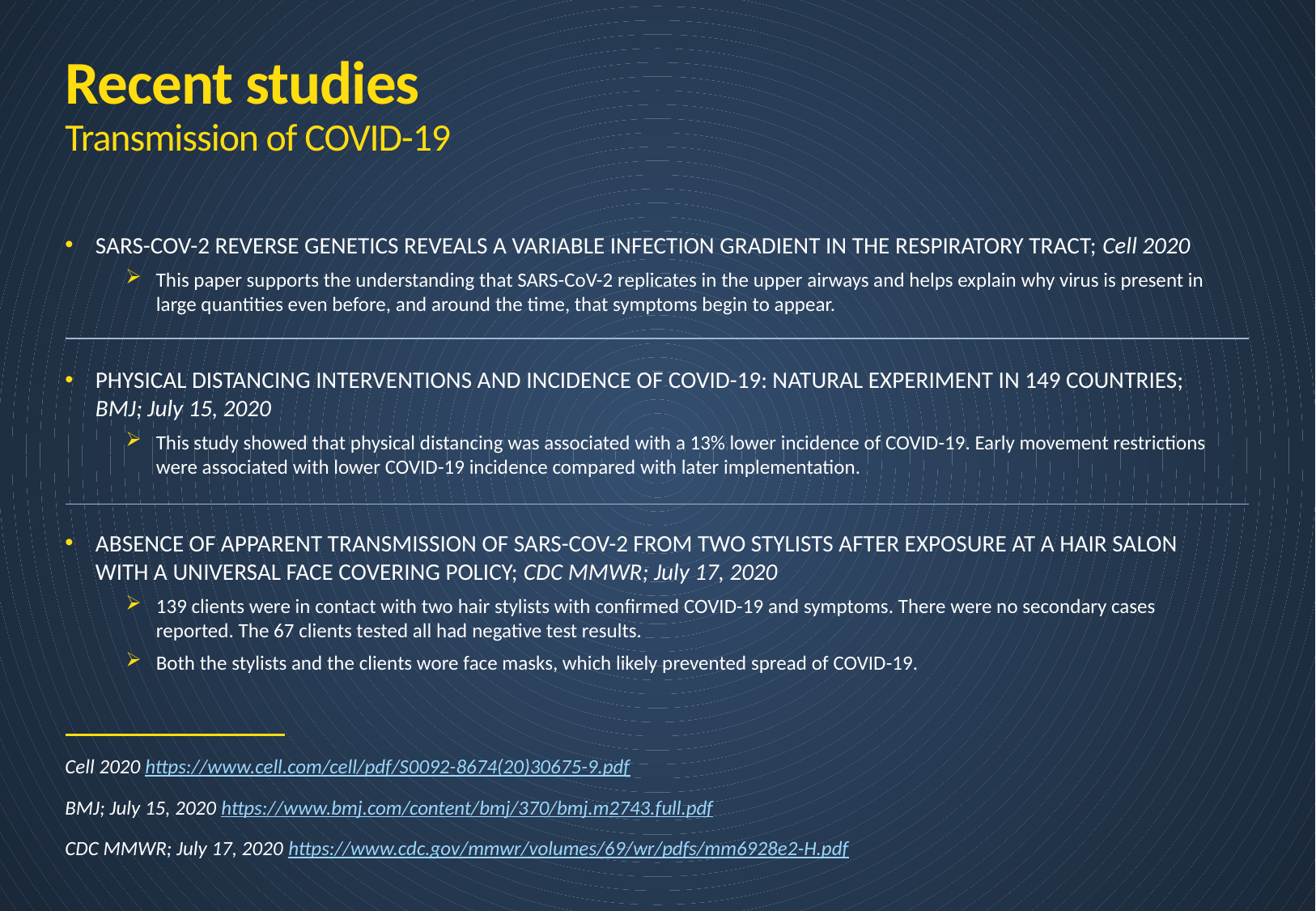

Recent studies
Transmission of COVID-19
SARS-COV-2 REVERSE GENETICS REVEALS A VARIABLE INFECTION GRADIENT IN THE RESPIRATORY TRACT; Cell 2020
This paper supports the understanding that SARS-CoV-2 replicates in the upper airways and helps explain why virus is present in large quantities even before, and around the time, that symptoms begin to appear.

PHYSICAL DISTANCING INTERVENTIONS AND INCIDENCE OF COVID-19: NATURAL EXPERIMENT IN 149 COUNTRIES; BMJ; July 15, 2020
This study showed that physical distancing was associated with a 13% lower incidence of COVID-19. Early movement restrictions were associated with lower COVID-19 incidence compared with later implementation.

ABSENCE OF APPARENT TRANSMISSION OF SARS-COV-2 FROM TWO STYLISTS AFTER EXPOSURE AT A HAIR SALON WITH A UNIVERSAL FACE COVERING POLICY; CDC MMWR; July 17, 2020
139 clients were in contact with two hair stylists with confirmed COVID-19 and symptoms. There were no secondary cases reported. The 67 clients tested all had negative test results.
Both the stylists and the clients wore face masks, which likely prevented spread of COVID-19.
Cell 2020 https://www.cell.com/cell/pdf/S0092-8674(20)30675-9.pdf
BMJ; July 15, 2020 https://www.bmj.com/content/bmj/370/bmj.m2743.full.pdf
CDC MMWR; July 17, 2020 https://www.cdc.gov/mmwr/volumes/69/wr/pdfs/mm6928e2-H.pdf
18